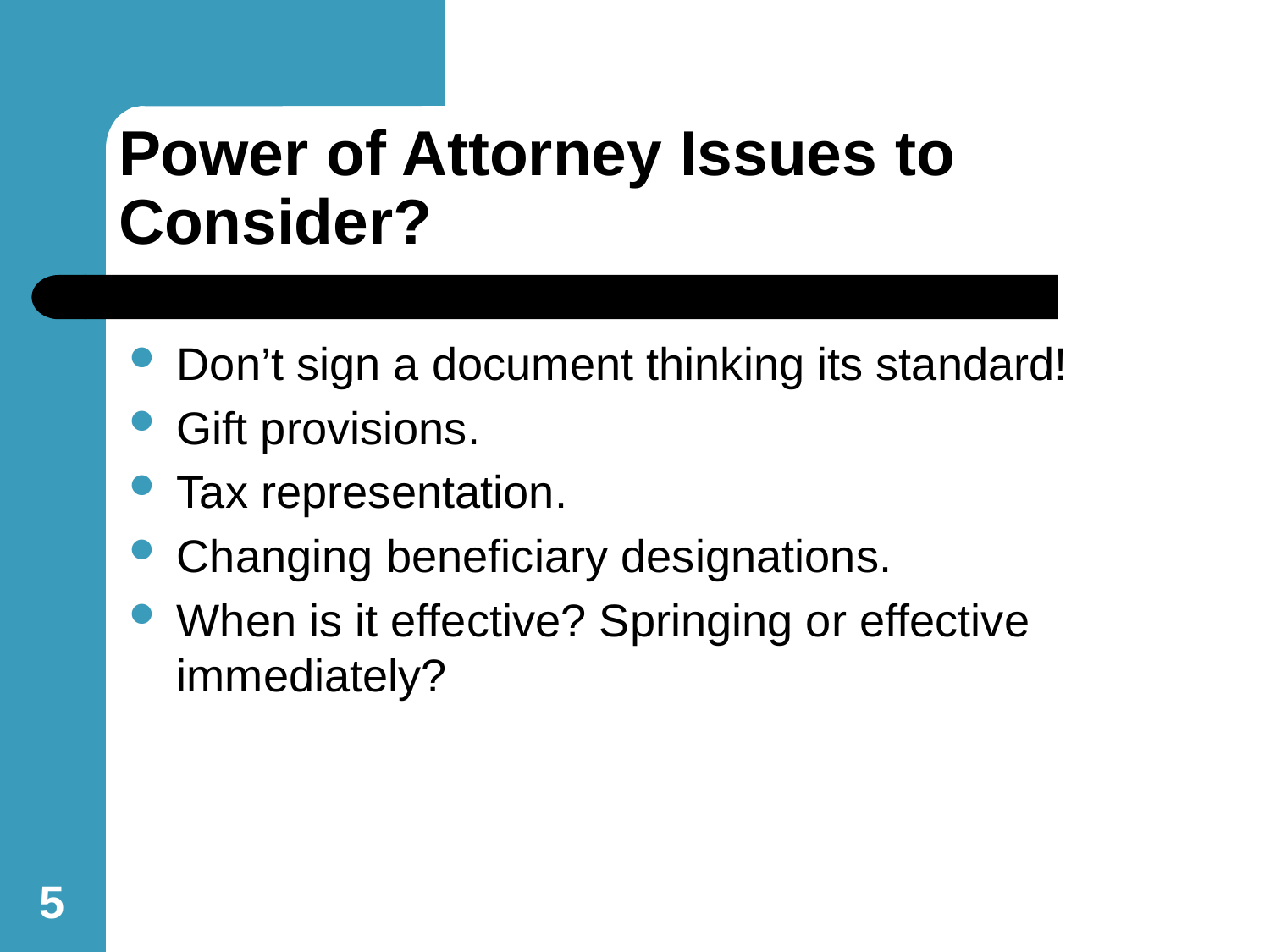

# Power of Attorney Issues to Consider?
Don’t sign a document thinking its standard!
Gift provisions.
Tax representation.
Changing beneficiary designations.
When is it effective? Springing or effective immediately?
5